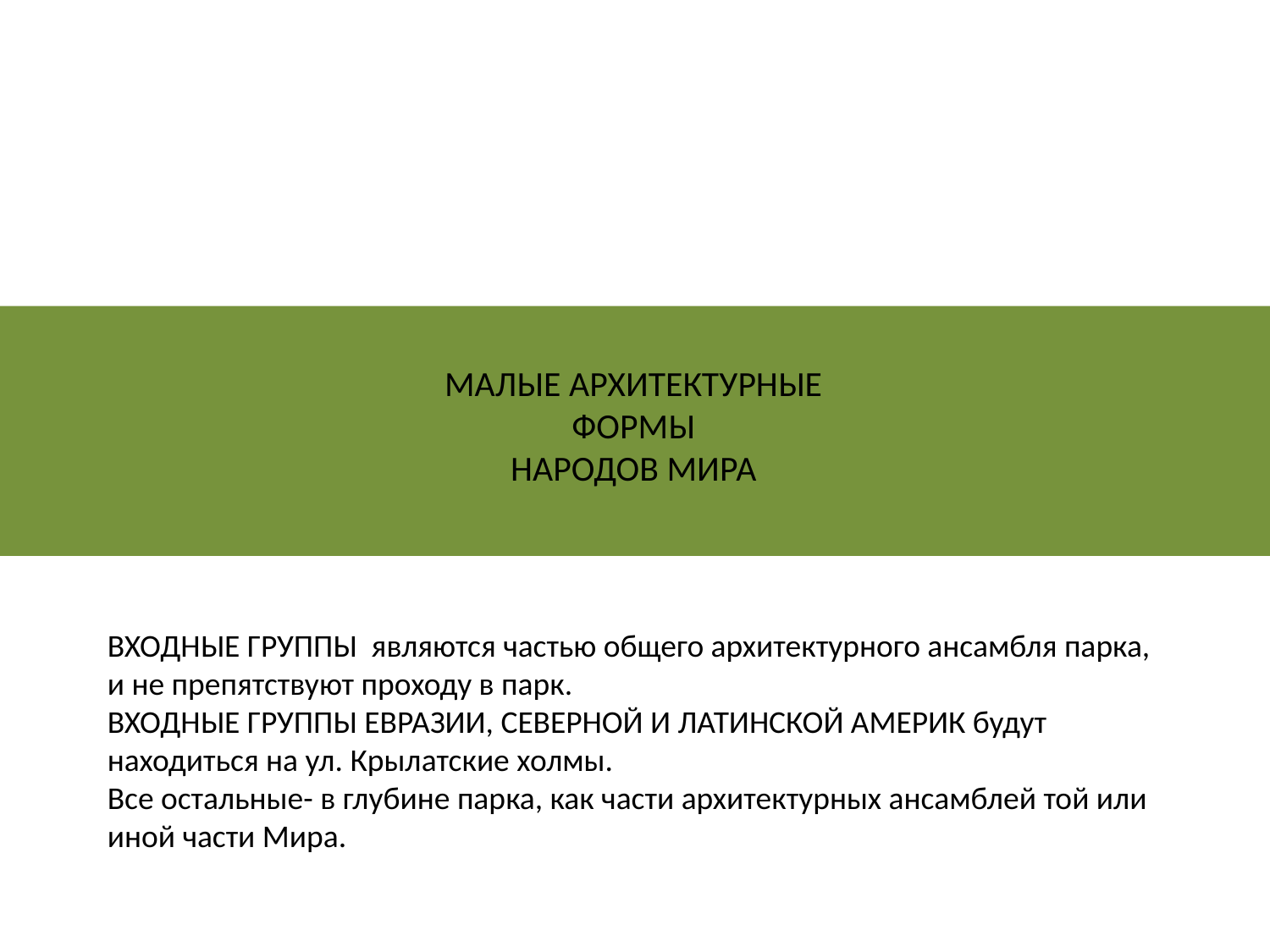

МАЛЫЕ АРХИТЕКТУРНЫЕ
ФОРМЫ
НАРОДОВ МИРА
ВХОДНЫЕ ГРУППЫ  являются частью общего архитектурного ансамбля парка, и не препятствуют проходу в парк.
ВХОДНЫЕ ГРУППЫ ЕВРАЗИИ, СЕВЕРНОЙ И ЛАТИНСКОЙ АМЕРИК будут находиться на ул. Крылатские холмы.
Все остальные- в глубине парка, как части архитектурных ансамблей той или иной части Мира.